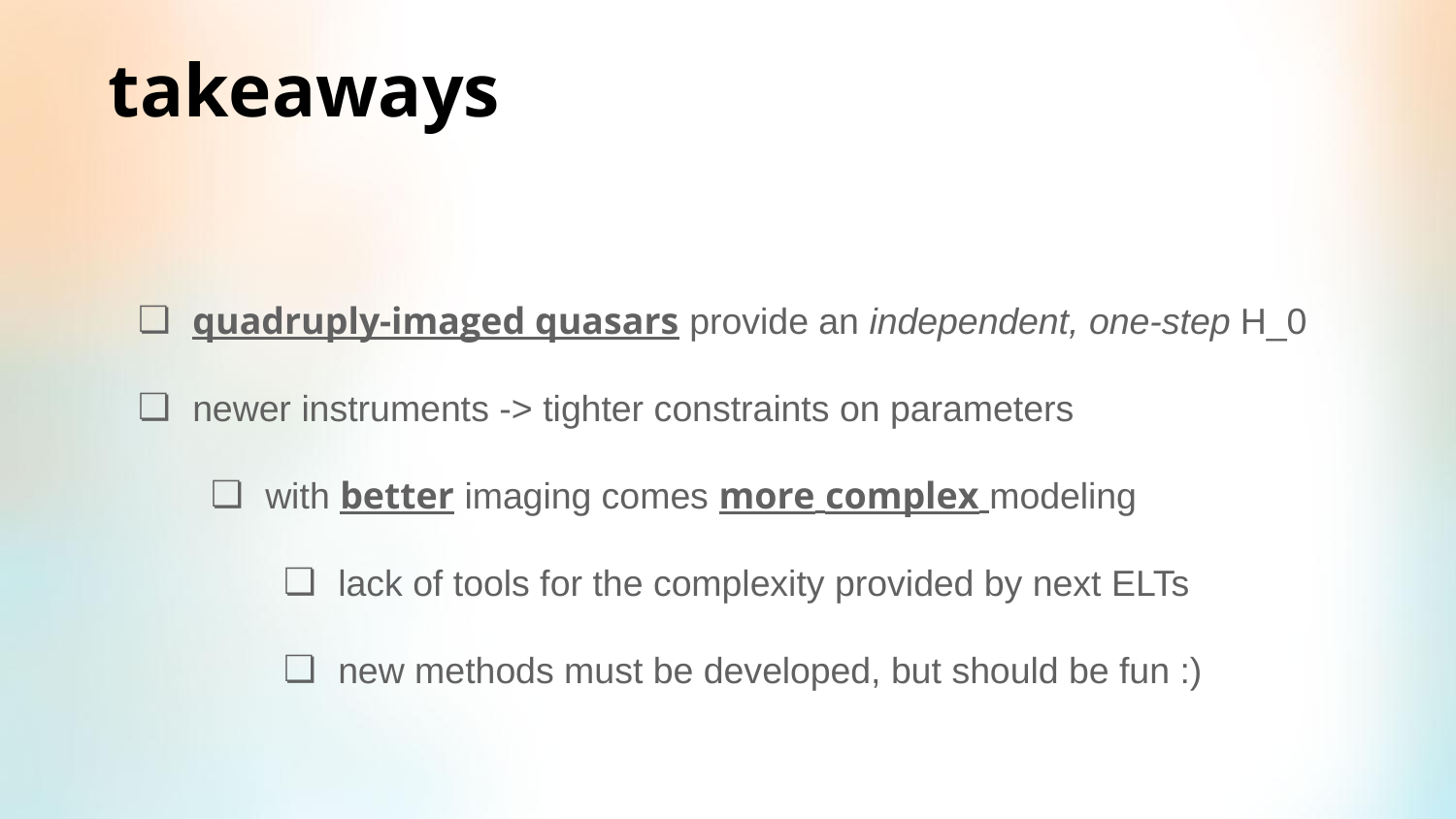

takeaways
quadruply-imaged quasars provide an independent, one-step H_0
newer instruments -> tighter constraints on parameters
with better imaging comes more complex modeling
lack of tools for the complexity provided by next ELTs
new methods must be developed, but should be fun :)